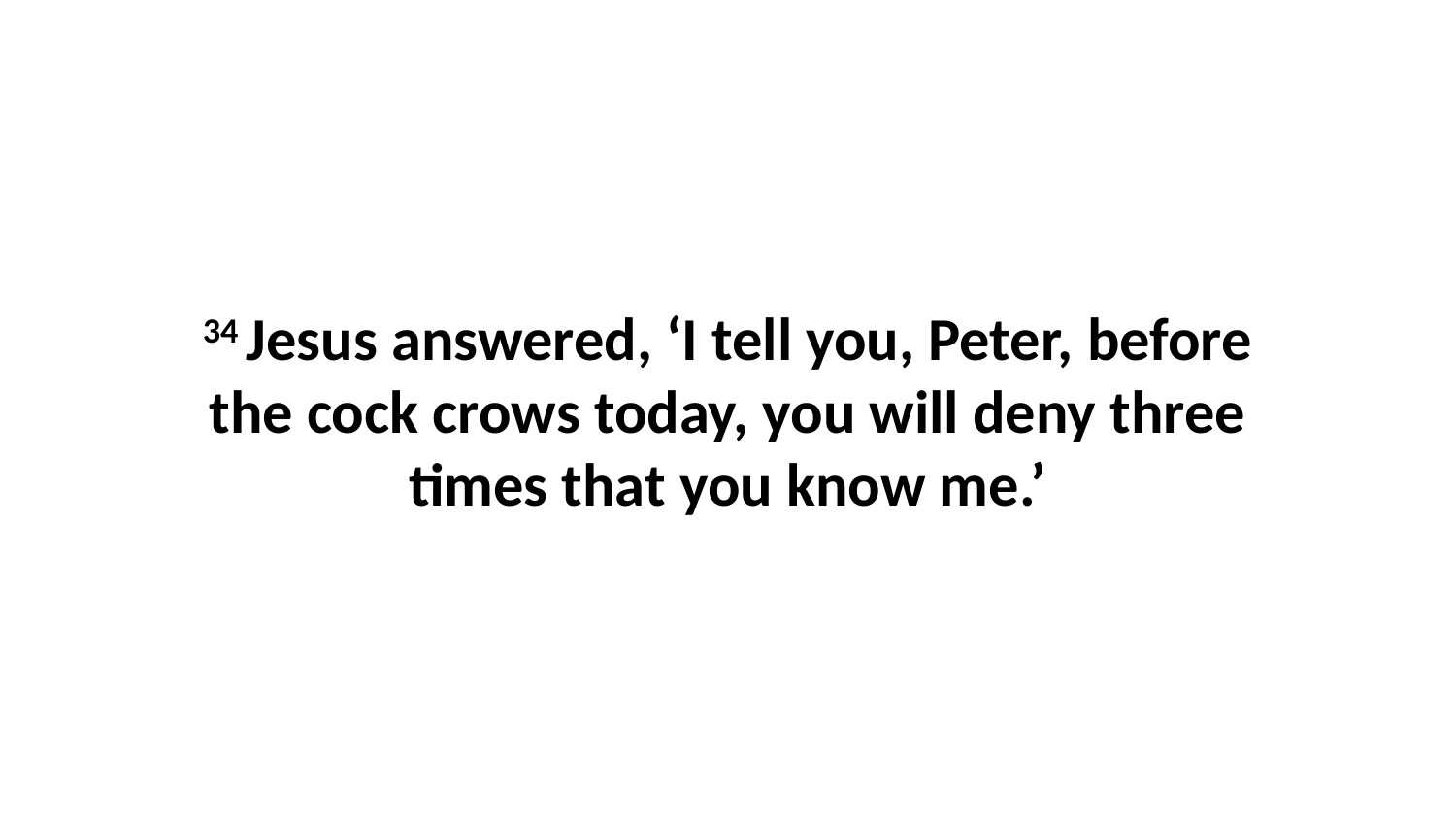

34 Jesus answered, ‘I tell you, Peter, before the cock crows today, you will deny three times that you know me.’